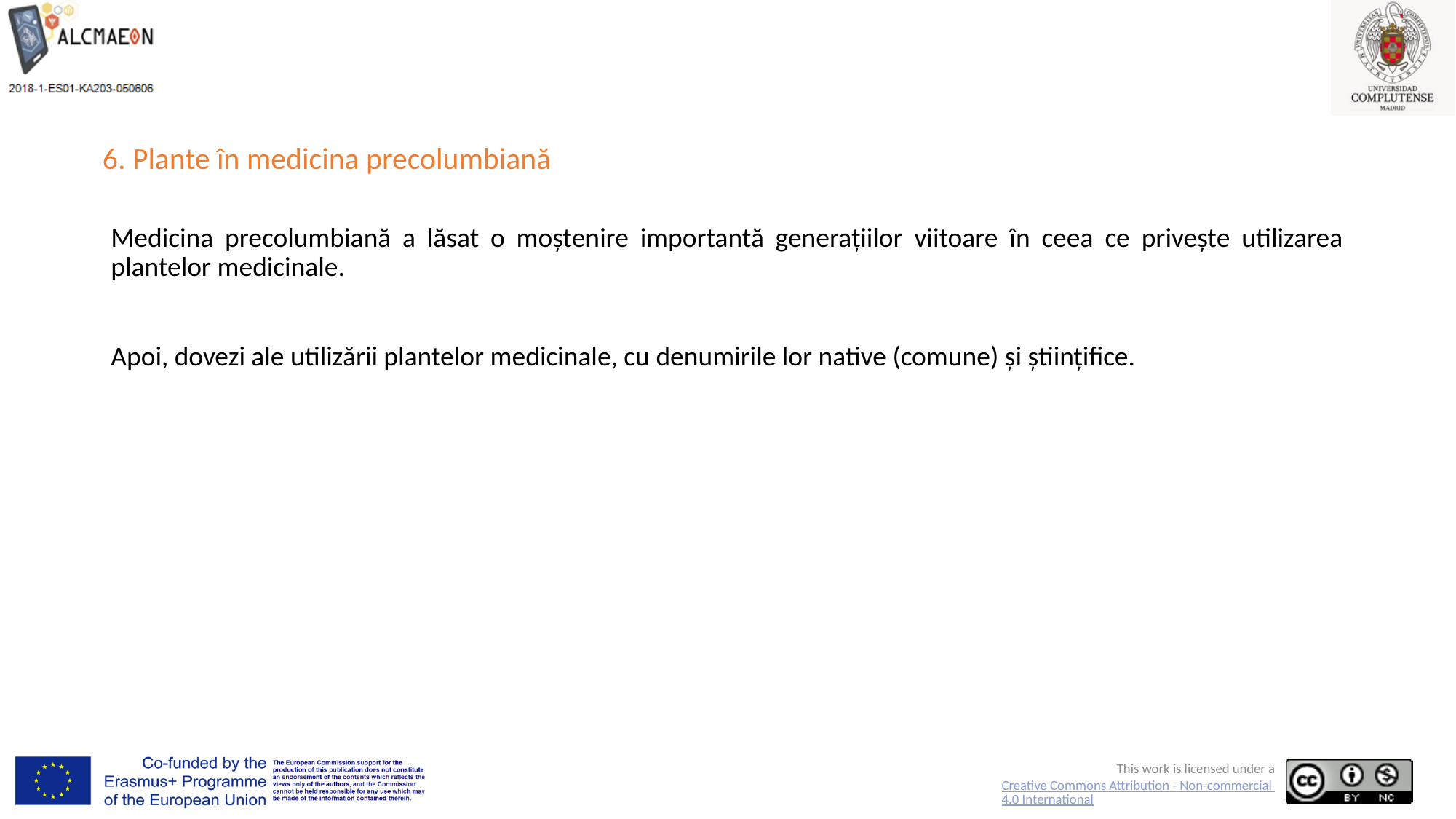

# 6. Plante în medicina precolumbiană
Medicina precolumbiană a lăsat o moștenire importantă generațiilor viitoare în ceea ce privește utilizarea plantelor medicinale.

Apoi, dovezi ale utilizării plantelor medicinale, cu denumirile lor native (comune) și științifice.